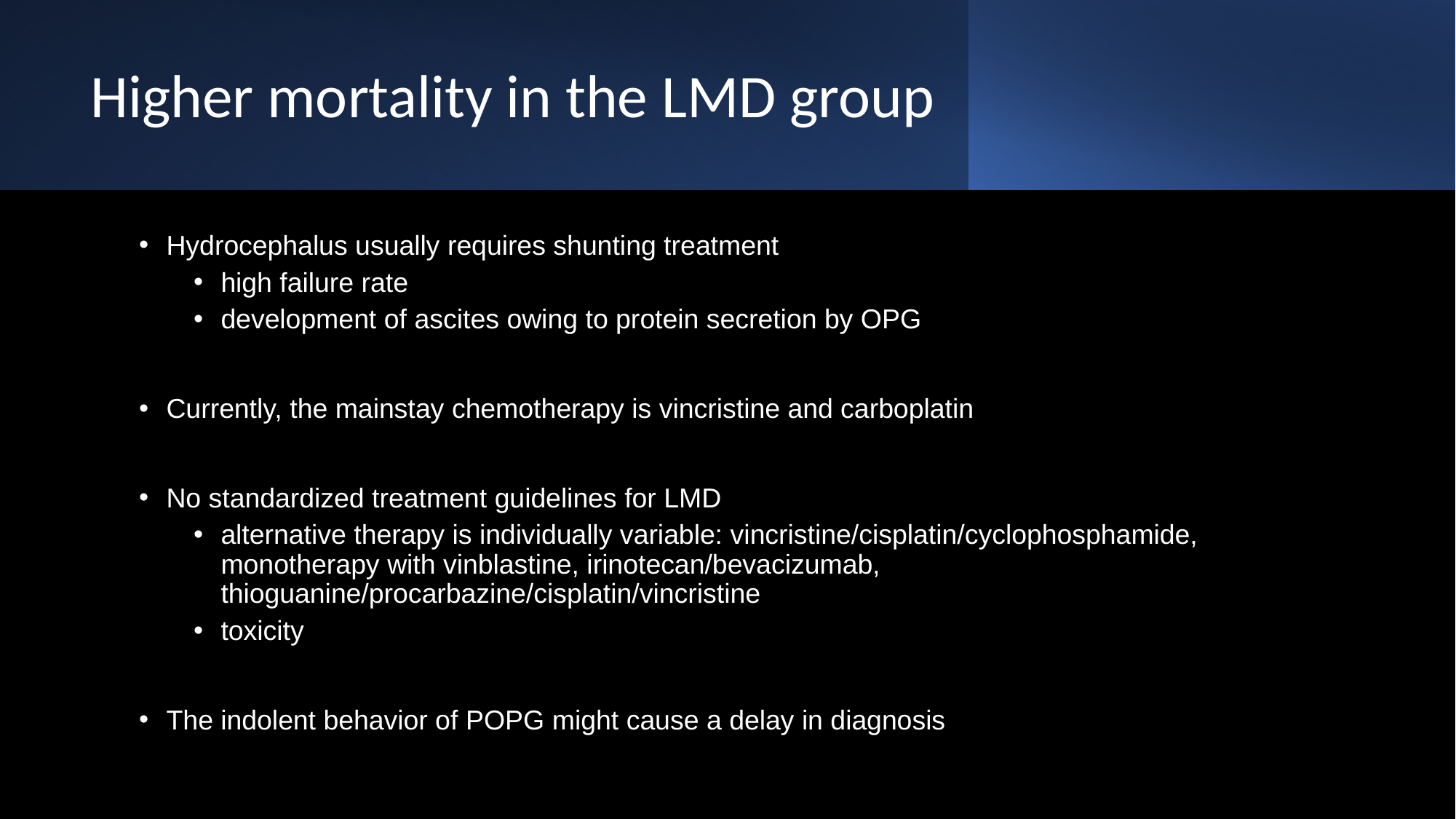

# Higher mortality in the LMD group
Hydrocephalus usually requires shunting treatment
high failure rate
development of ascites owing to protein secretion by OPG

Currently, the mainstay chemotherapy is vincristine and carboplatin

No standardized treatment guidelines for LMD
alternative therapy is individually variable: vincristine/cisplatin/cyclophosphamide, monotherapy with vinblastine, irinotecan/bevacizumab, thioguanine/procarbazine/cisplatin/vincristine
toxicity

The indolent behavior of POPG might cause a delay in diagnosis